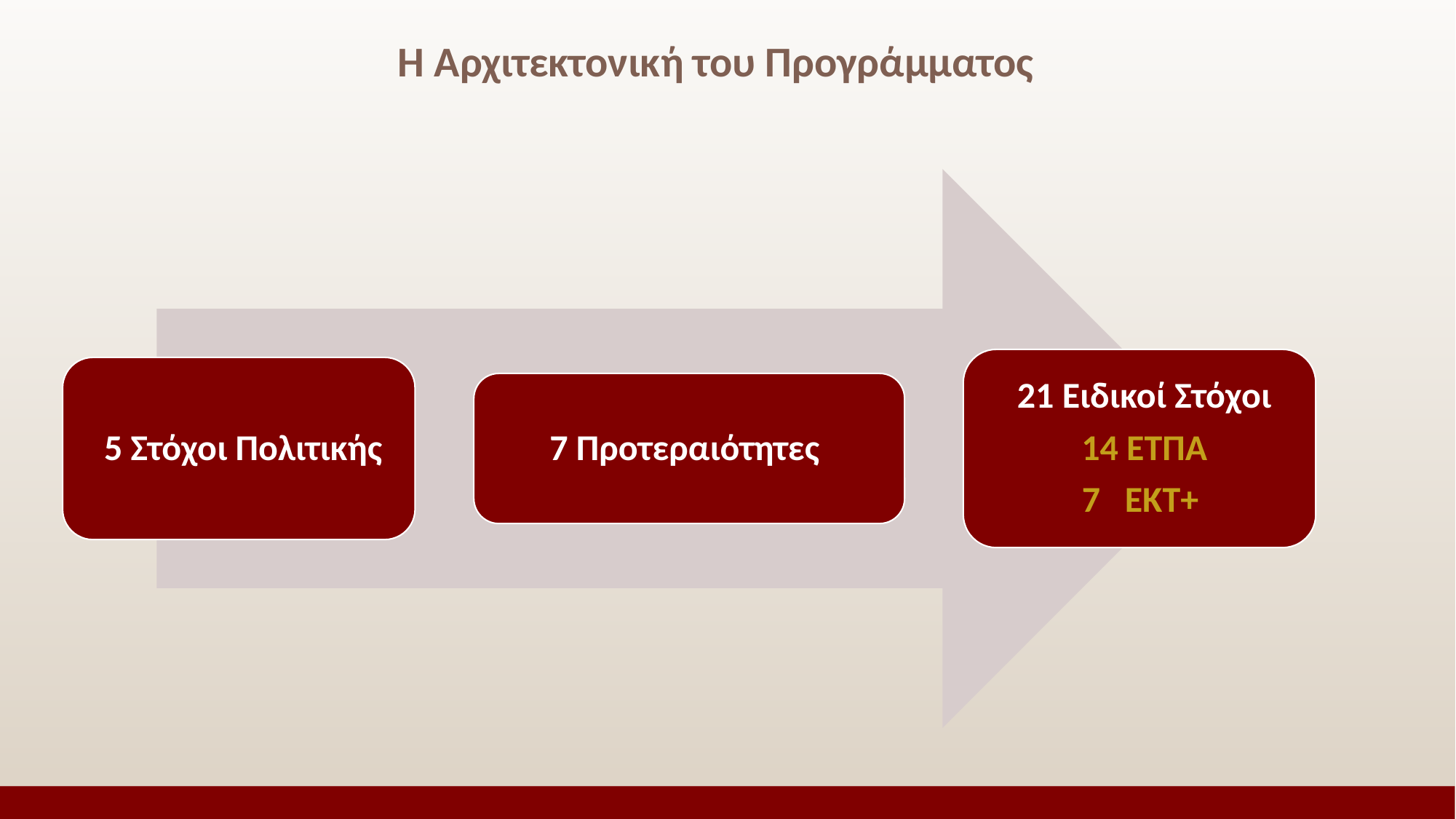

# Η Αρχιτεκτονική του Προγράμματος
5 Στόχοι Πολιτικής
7 Προτεραιότητες
21 Ειδικοί Στόχοι
14 ΕΤΠΑ
7   ΕΚΤ+